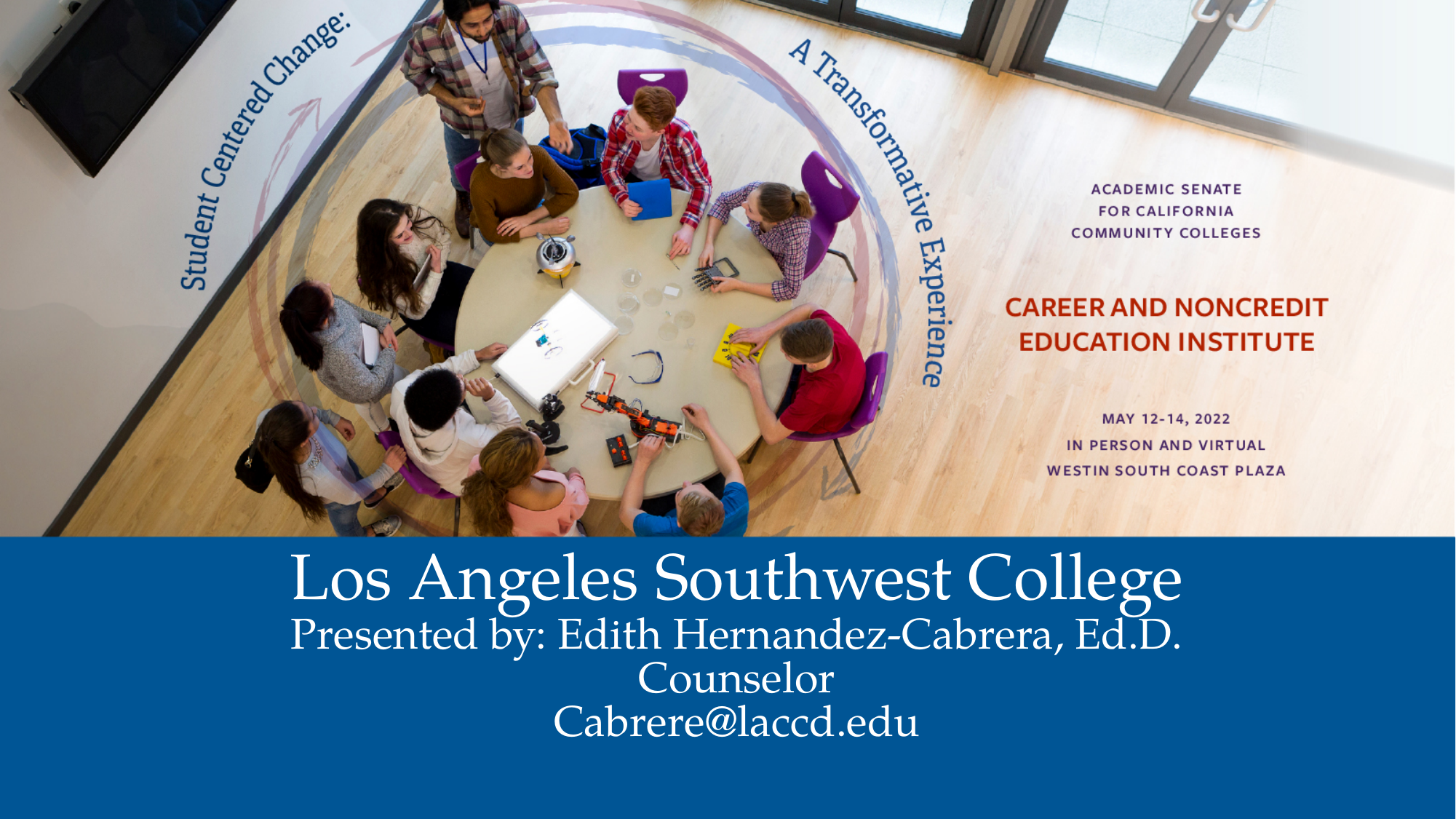

# Los Angeles Southwest College Presented by: Edith Hernandez-Cabrera, Ed.D. Counselor Cabrere@laccd.edu